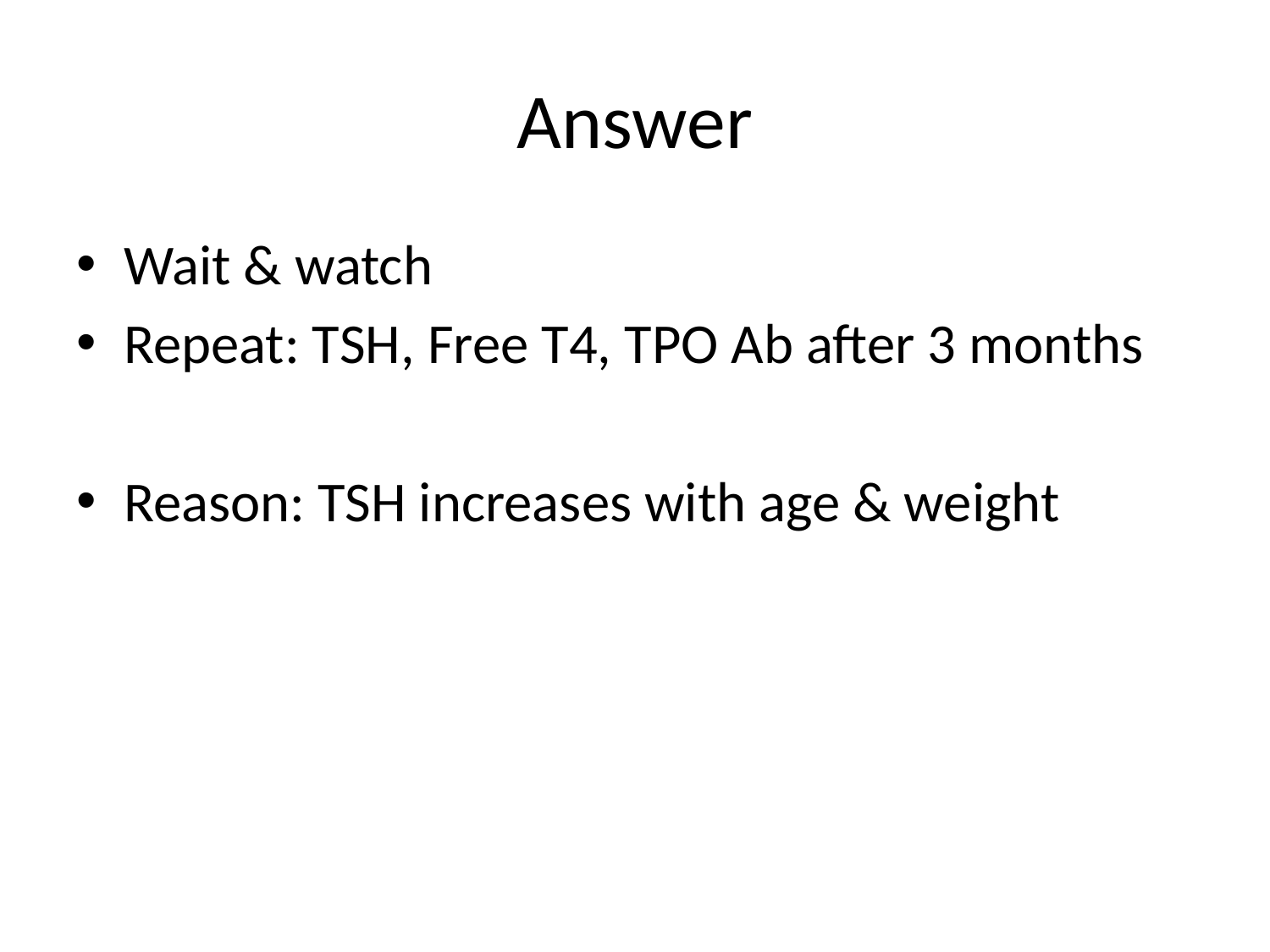

# Answer
Wait & watch
Repeat: TSH, Free T4, TPO Ab after 3 months

Reason: TSH increases with age & weight